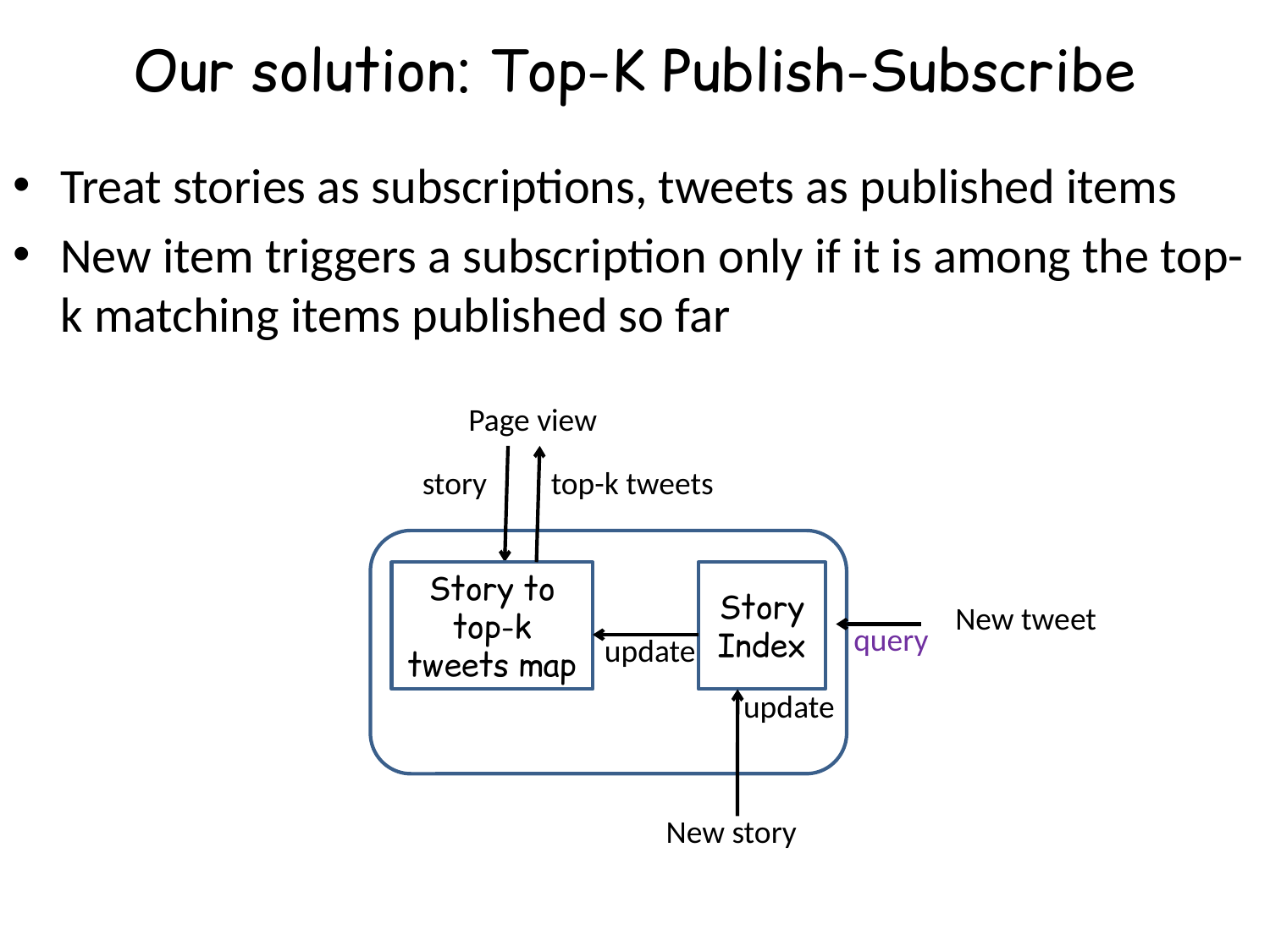

# Our solution: Top-K Publish-Subscribe
Treat stories as subscriptions, tweets as published items
New item triggers a subscription only if it is among the top-k matching items published so far

Page view
story
top-k tweets

Story to top-k tweets map
Story
Index
New tweet
query
update
update
New story